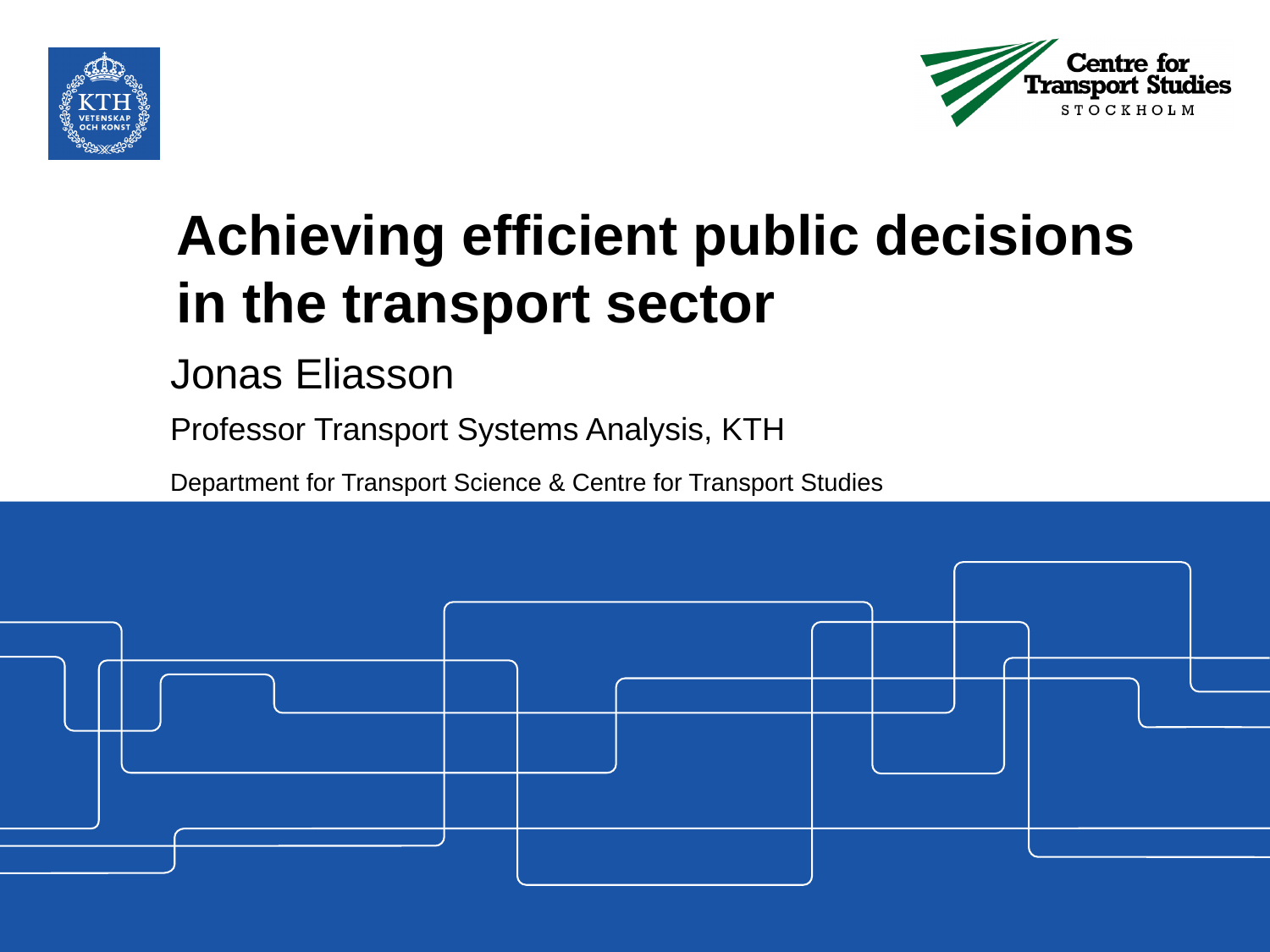

# Achieving efficient public decisions in the transport sector
Jonas Eliasson
Professor Transport Systems Analysis, KTH
Department for Transport Science & Centre for Transport Studies